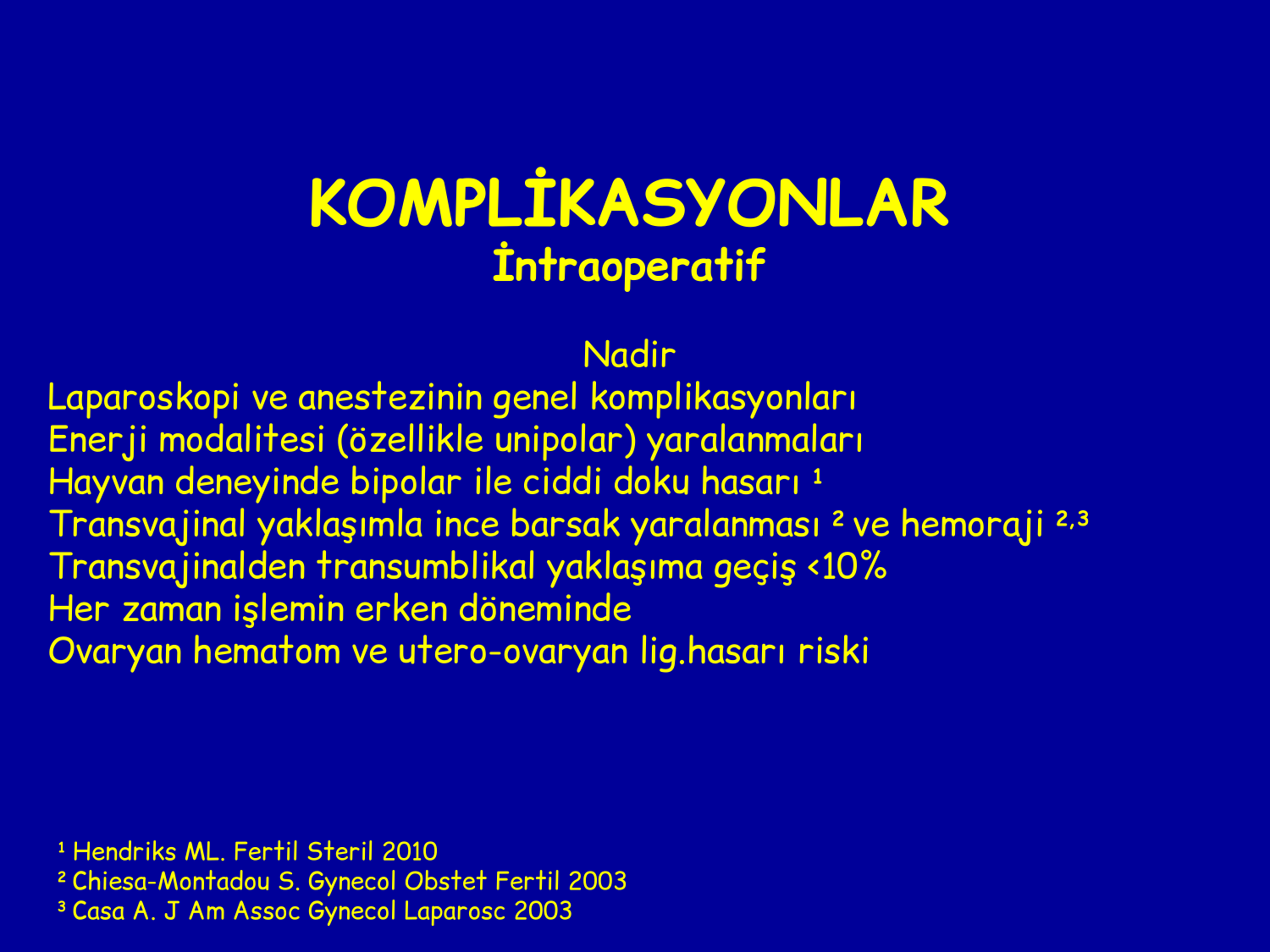

KOMPLİKASYONLAR
İntraoperatif

Nadir
Laparoskopi ve anestezinin genel komplikasyonları
Enerji modalitesi (özellikle unipolar) yaralanmaları
Hayvan deneyinde bipolar ile ciddi doku hasarı 1
Transvajinal yaklaşımla ince barsak yaralanması 2 ve hemoraji 2,3
Transvajinalden transumblikal yaklaşıma geçiş <10%
Her zaman işlemin erken döneminde
Ovaryan hematom ve utero-ovaryan lig.hasarı riski
1 Hendriks ML. Fertil Steril 2010
2 Chiesa-Montadou S. Gynecol Obstet Fertil 2003
3 Casa A. J Am Assoc Gynecol Laparosc 2003